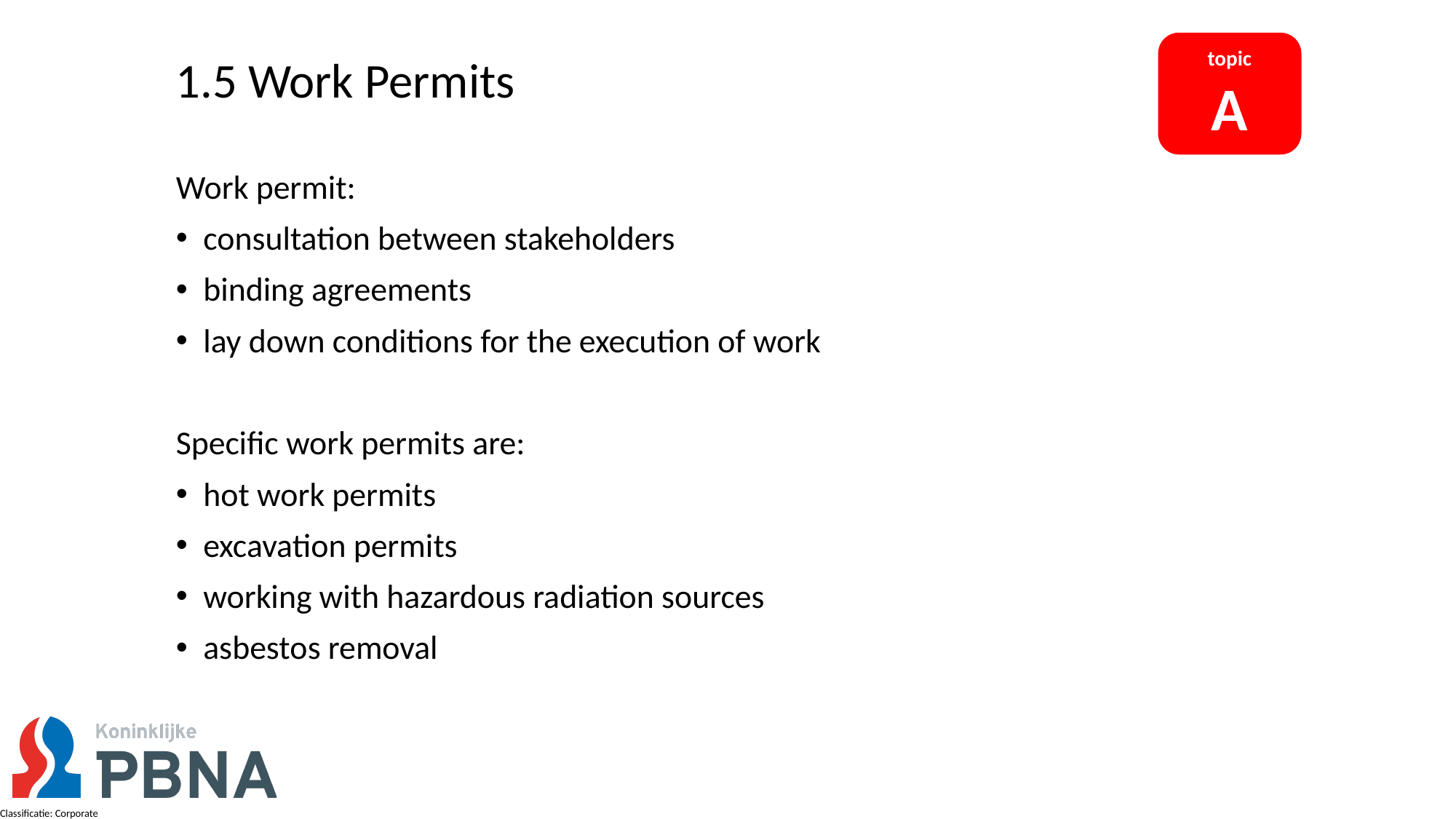

topic
A
# 1.5 Work Permits
Work permit:
consultation between stakeholders
binding agreements
lay down conditions for the execution of work

Specific work permits are:
hot work permits
excavation permits
working with hazardous radiation sources
asbestos removal